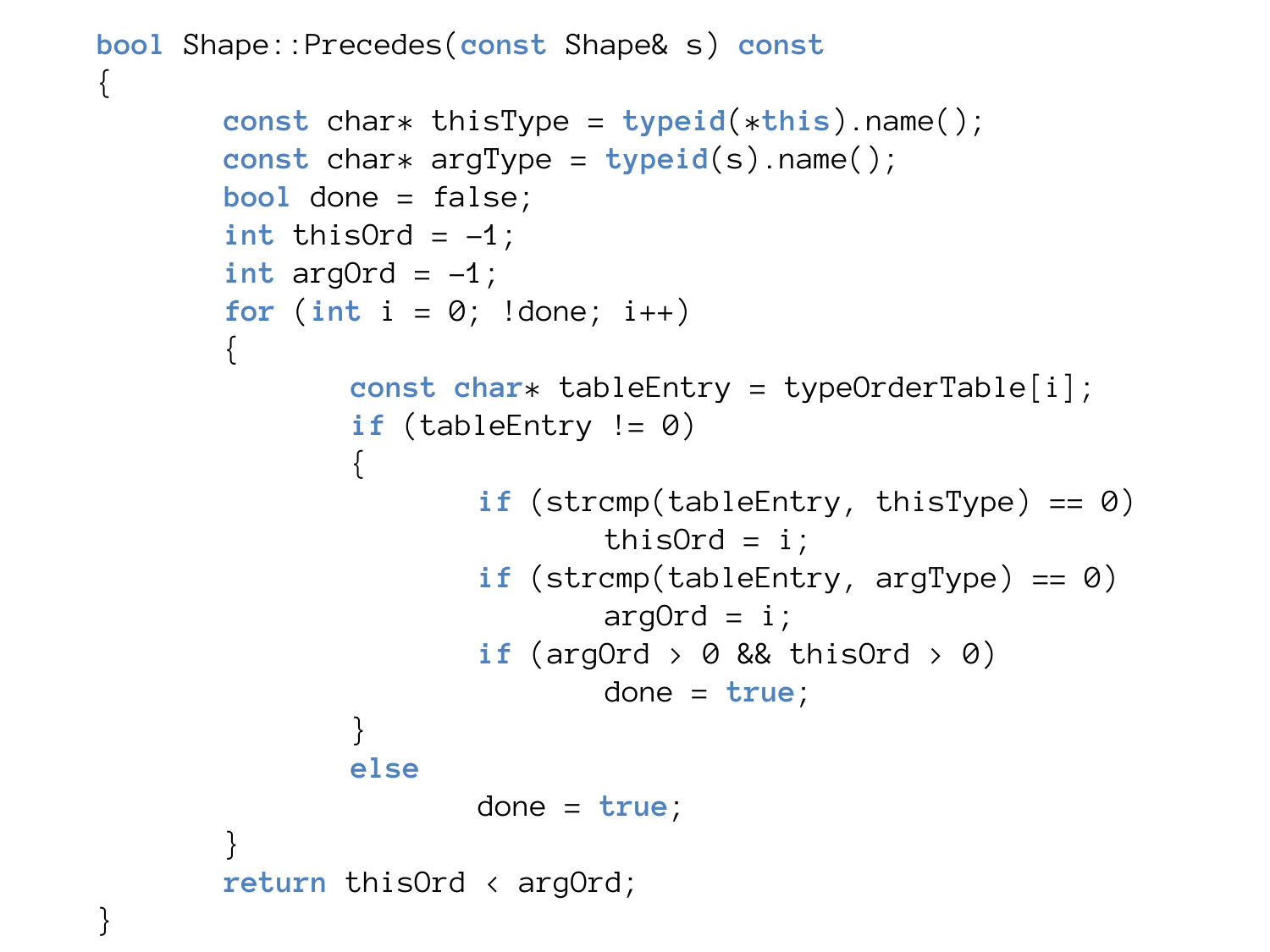

bool Shape::Precedes(const Shape& s) const
{
	const char* thisType = typeid(*this).name();
	const char* argType = typeid(s).name();
	bool done = false;
	int thisOrd = -1;
	int argOrd = -1;
	for (int i = 0; !done; i++)
	{
		const char* tableEntry = typeOrderTable[i];
		if (tableEntry != 0)
		{
			if (strcmp(tableEntry, thisType) == 0)
				thisOrd = i;
			if (strcmp(tableEntry, argType) == 0)
				argOrd = i;
			if (argOrd > 0 && thisOrd > 0)
				done = true;
		}
		else
			done = true;
	}
	return thisOrd < argOrd;
}